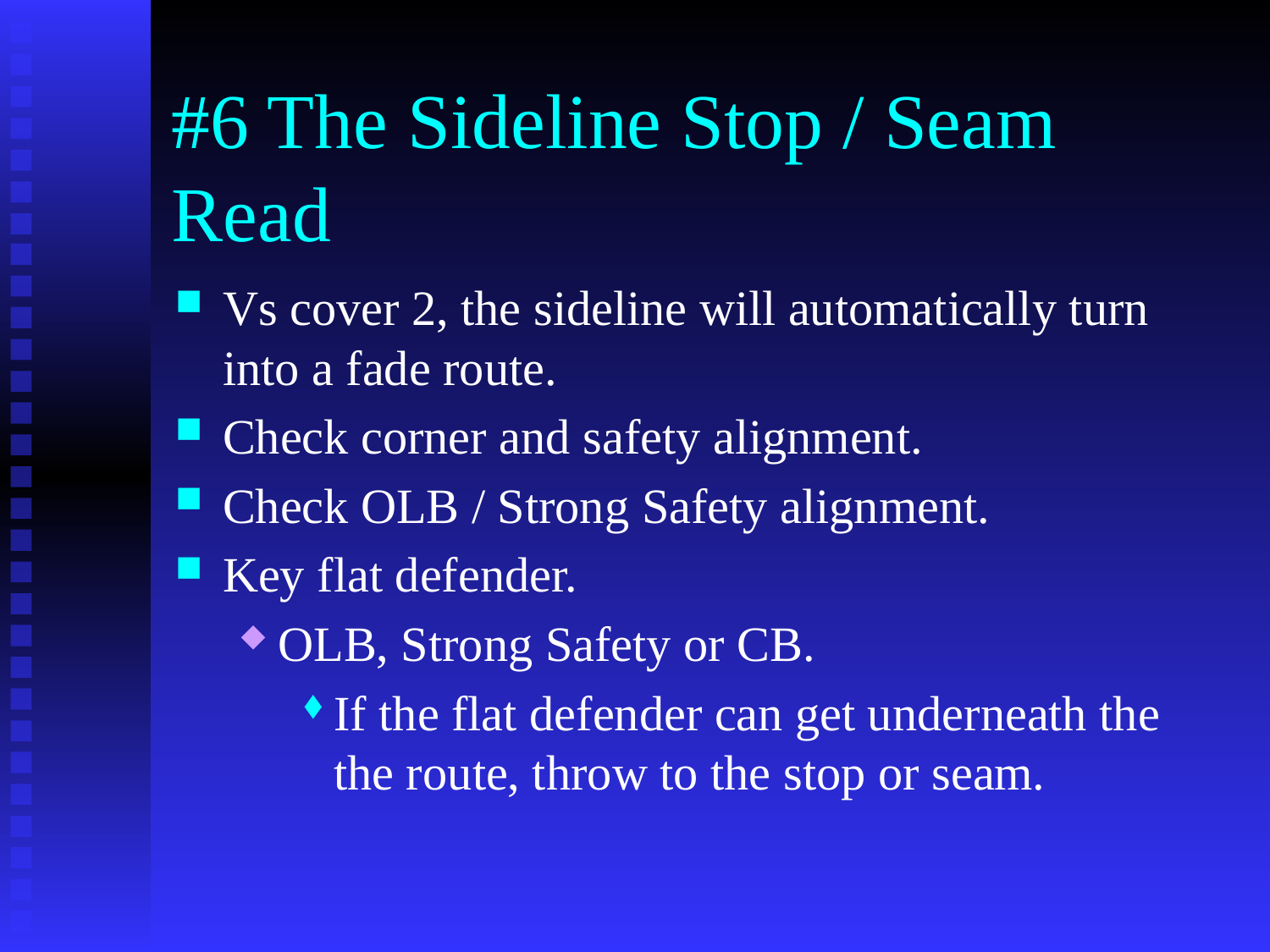

# #6 The Sideline Stop / Seam Read
Vs cover 2, the sideline will automatically turn into a fade route.
Check corner and safety alignment.
Check OLB / Strong Safety alignment.
Key flat defender.
OLB, Strong Safety or CB.
If the flat defender can get underneath the the route, throw to the stop or seam.